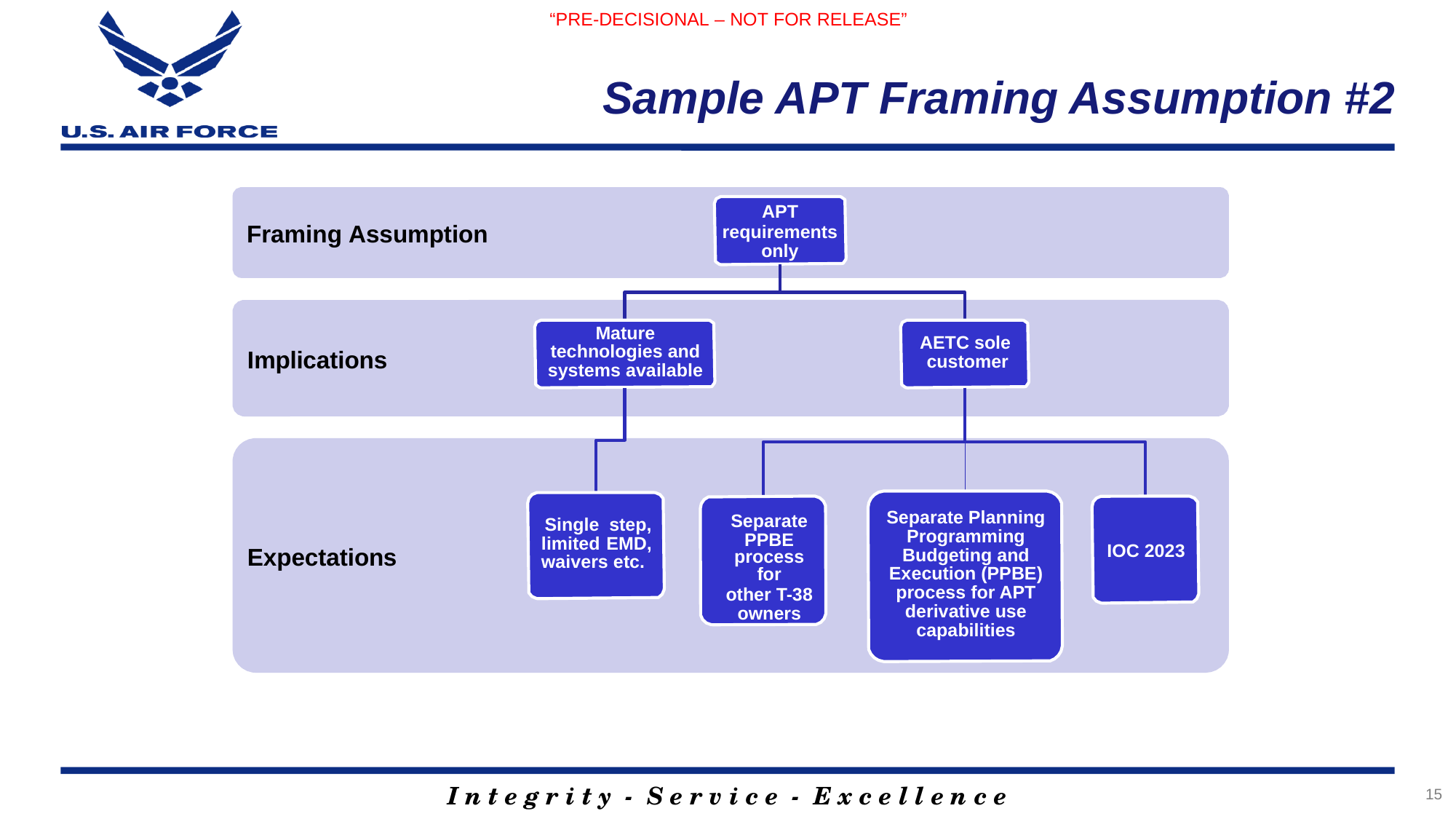

“PRE-DECISIONAL – NOT FOR RELEASE”
# Sample APT Framing Assumption #2

APT
requirements only
Framing Assumption

Mature technologies and systems available
AETC sole customer
Implications

Separate Planning Programming Budgeting and Execution (PPBE) process for APT derivative use capabilities
Separate PPBE
process for
other T-38 owners
Single step, limited EMD, waivers etc.
IOC 2023
Expectations
15